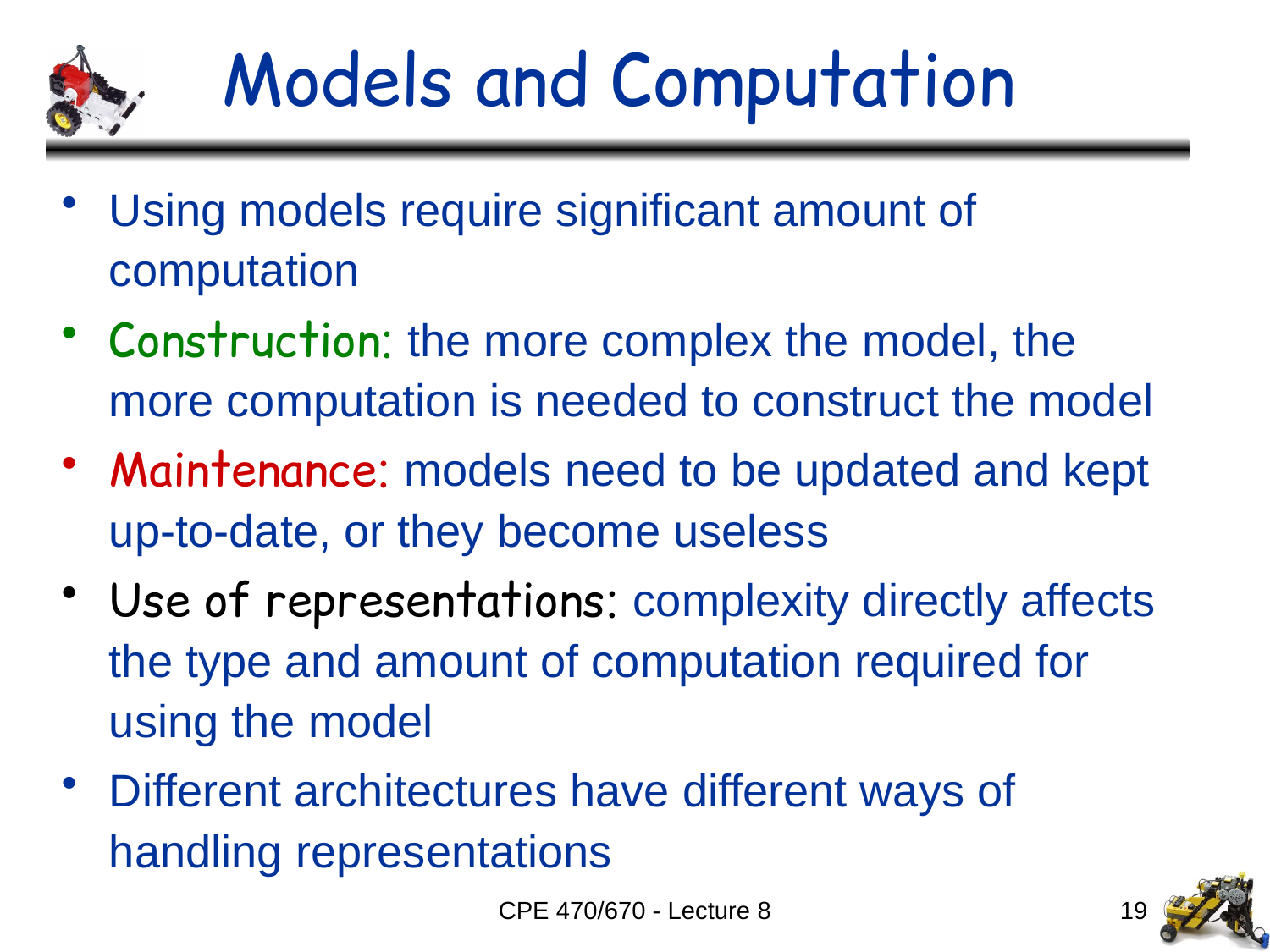

# Models and Computation
Using models require significant amount of computation
Construction: the more complex the model, the more computation is needed to construct the model
Maintenance: models need to be updated and kept up-to-date, or they become useless
Use of representations: complexity directly affects the type and amount of computation required for using the model
Different architectures have different ways of handling representations
CPE 470/670 - Lecture 8
19